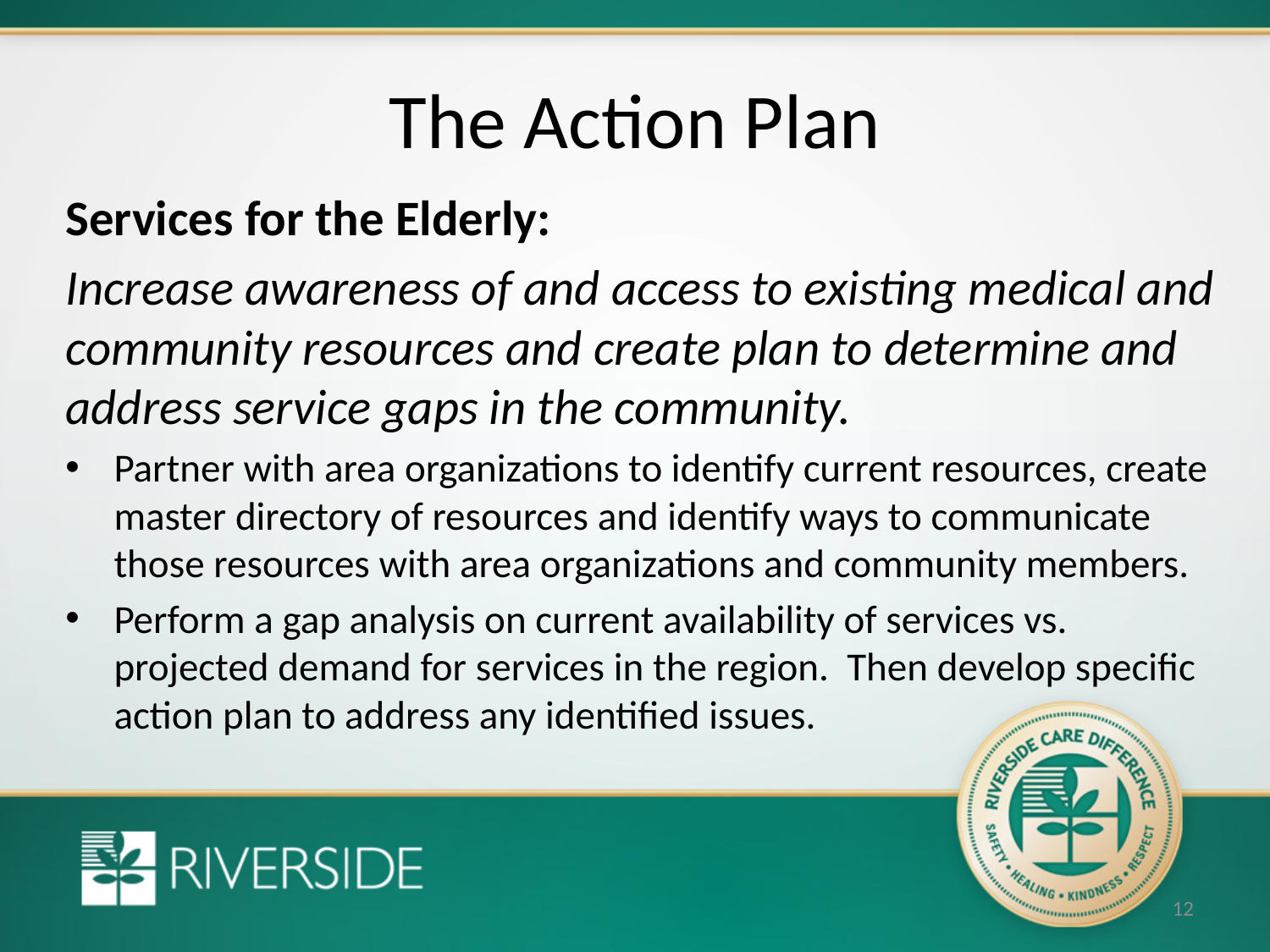

# The Action Plan
Services for the Elderly:
Increase awareness of and access to existing medical and community resources and create plan to determine and address service gaps in the community.
Partner with area organizations to identify current resources, create master directory of resources and identify ways to communicate those resources with area organizations and community members.
Perform a gap analysis on current availability of services vs. projected demand for services in the region.  Then develop specific action plan to address any identified issues.

12